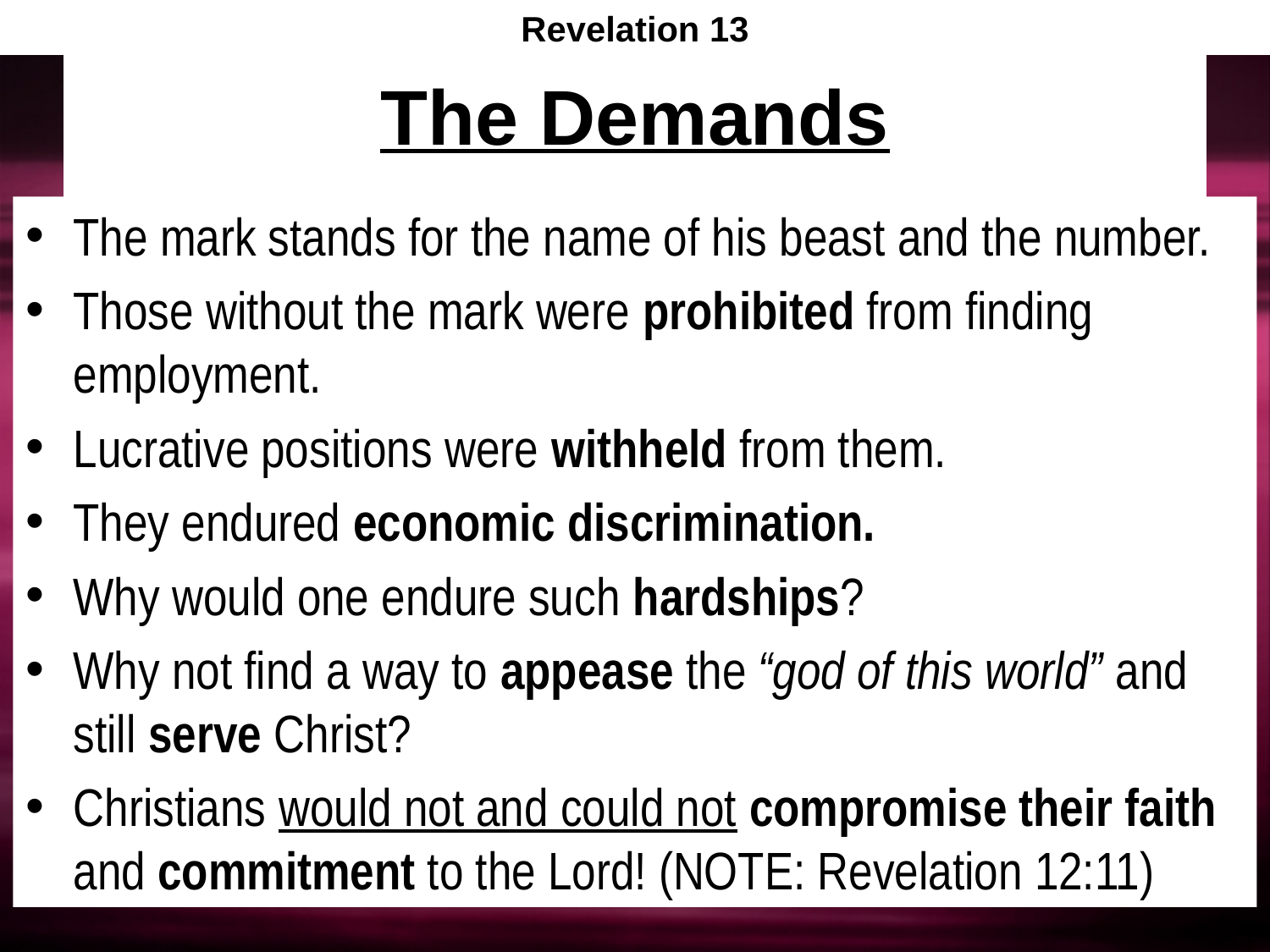

Revelation 13
# The Demands
The mark stands for the name of his beast and the number.
Those without the mark were prohibited from finding employment.
Lucrative positions were withheld from them.
They endured economic discrimination.
Why would one endure such hardships?
Why not find a way to appease the “god of this world” and still serve Christ?
Christians would not and could not compromise their faith and commitment to the Lord! (NOTE: Revelation 12:11)